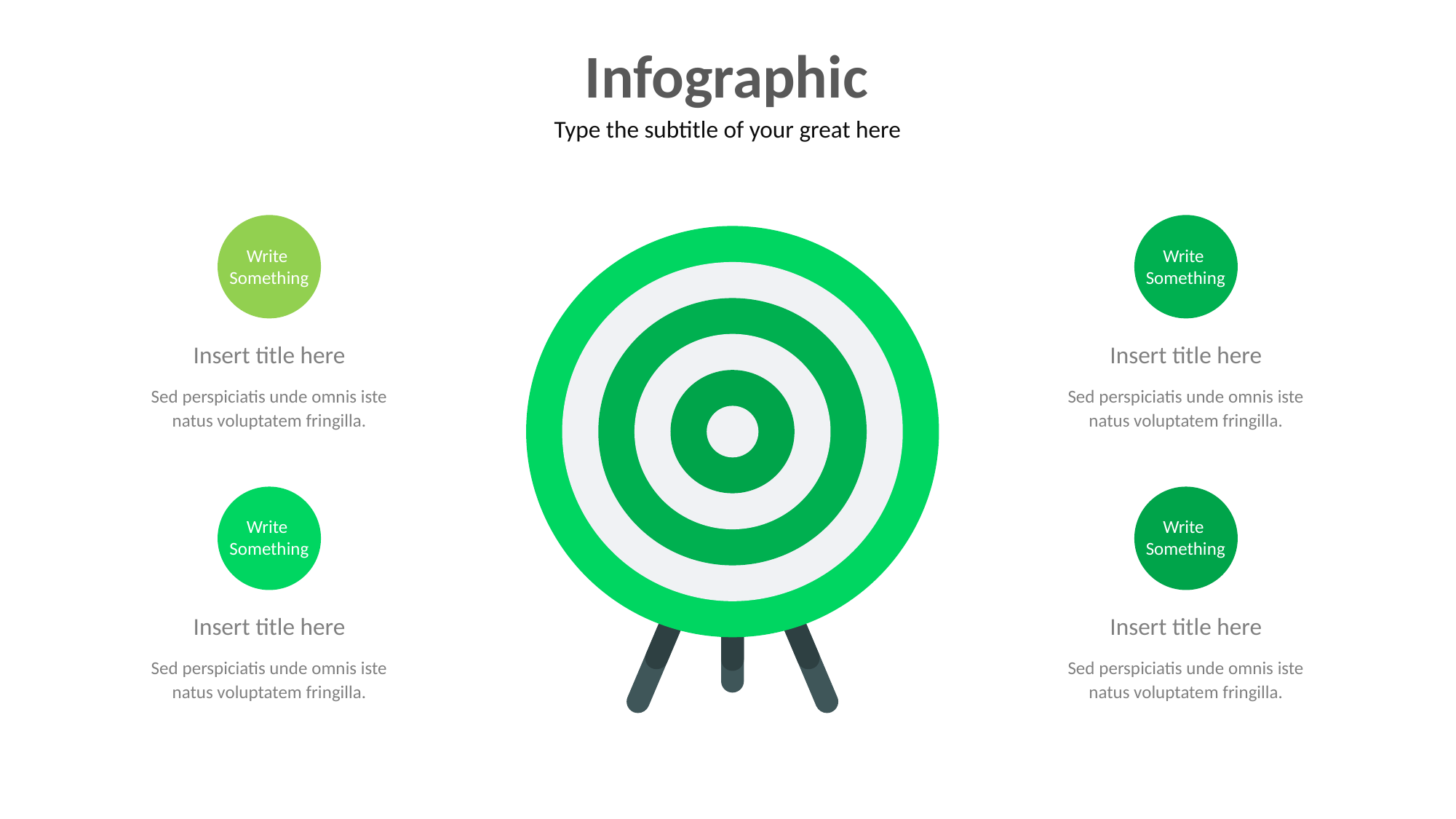

Infographic
Type the subtitle of your great here

Write
Something
Write
Something
Insert title here
Insert title here
Sed perspiciatis unde omnis iste natus voluptatem fringilla.
Sed perspiciatis unde omnis iste natus voluptatem fringilla.

Write
Something
Write
Something
Insert title here
Insert title here
Sed perspiciatis unde omnis iste natus voluptatem fringilla.
Sed perspiciatis unde omnis iste natus voluptatem fringilla.